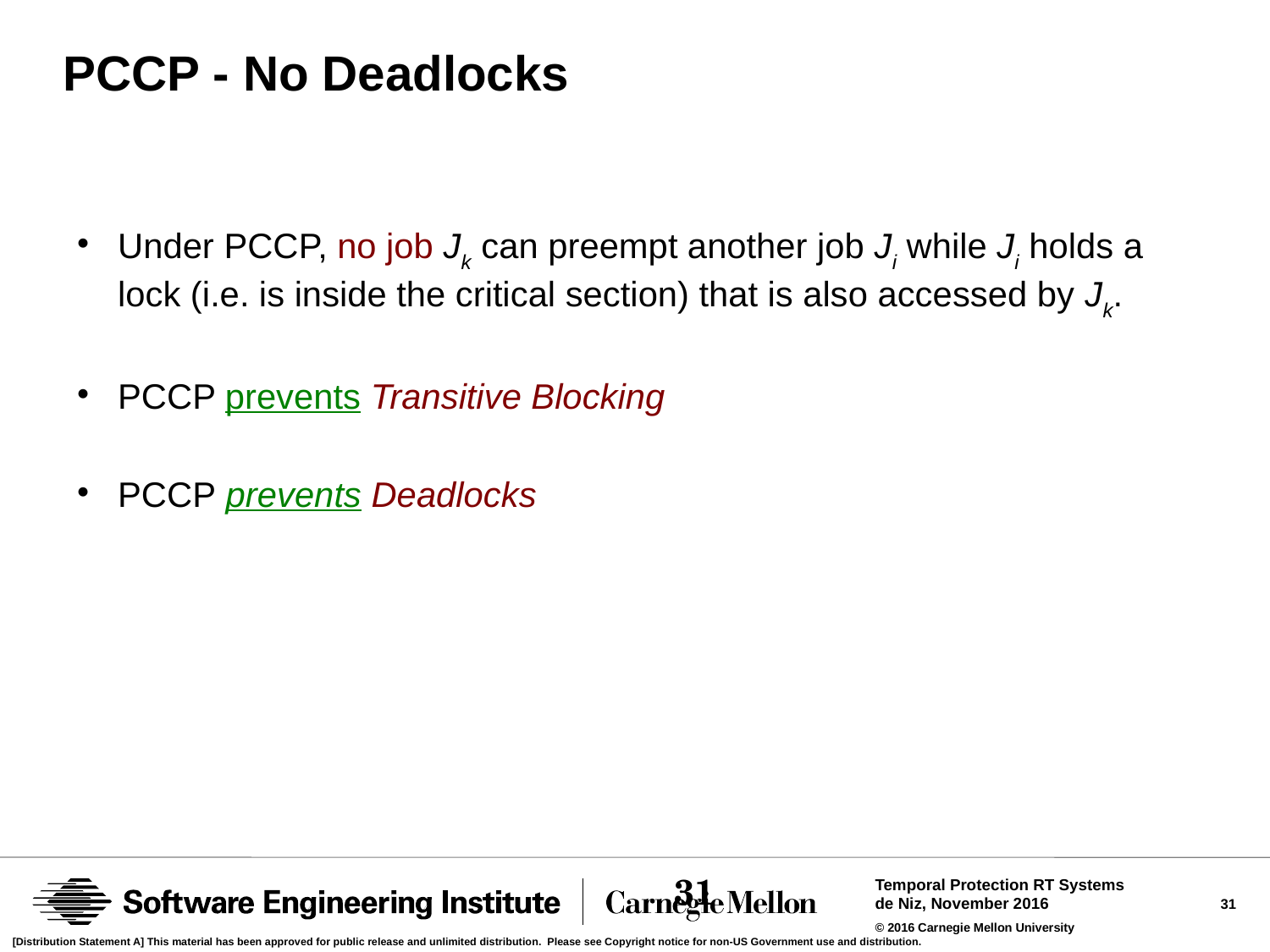

PCCP - No Deadlocks
Under PCCP, no job Jk can preempt another job Ji while Ji holds a lock (i.e. is inside the critical section) that is also accessed by Jk.

PCCP prevents Transitive Blocking

PCCP prevents Deadlocks
31